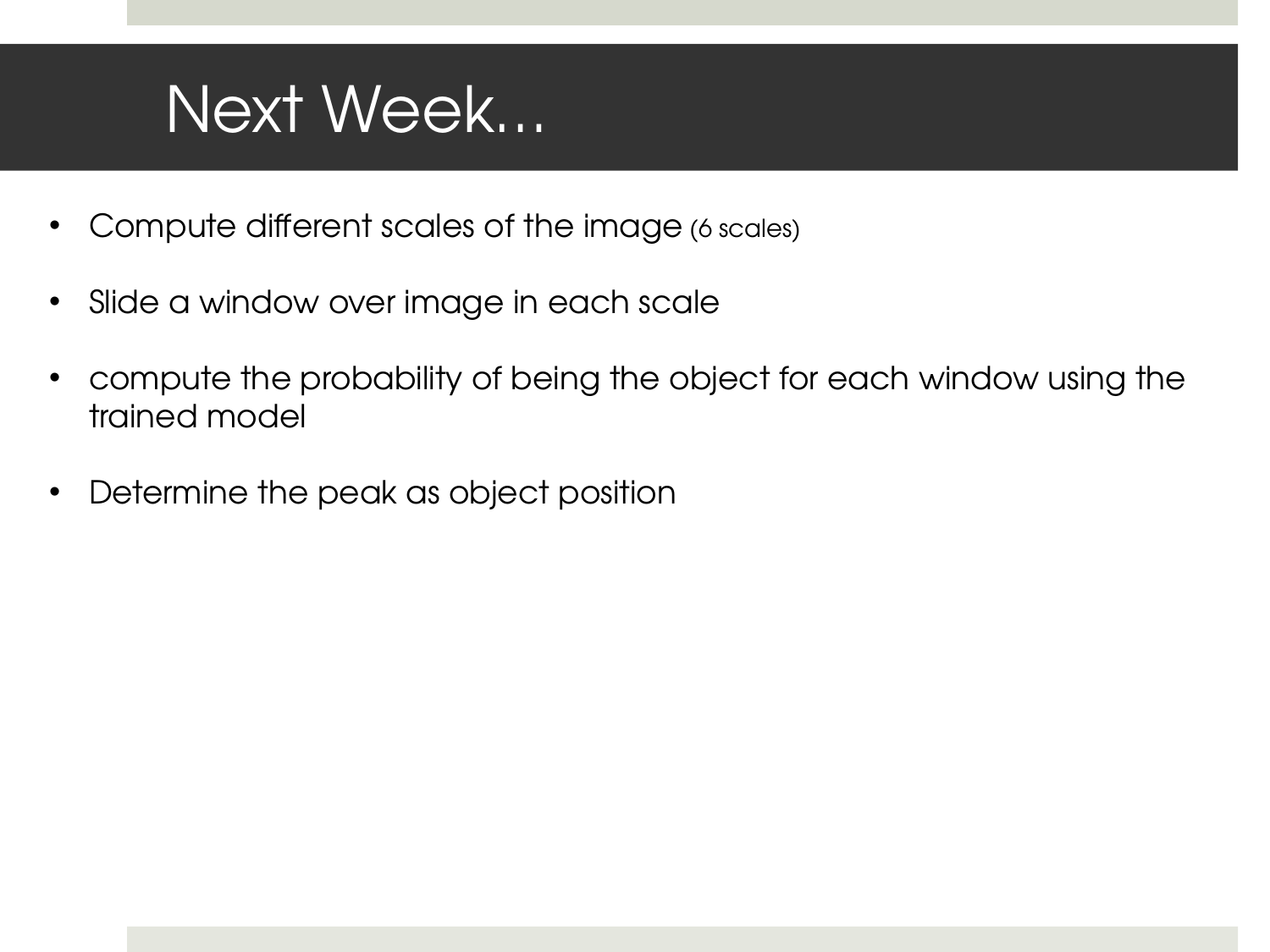

# Next Week…
Compute different scales of the image (6 scales)

Slide a window over image in each scale

compute the probability of being the object for each window using the trained model

Determine the peak as object position